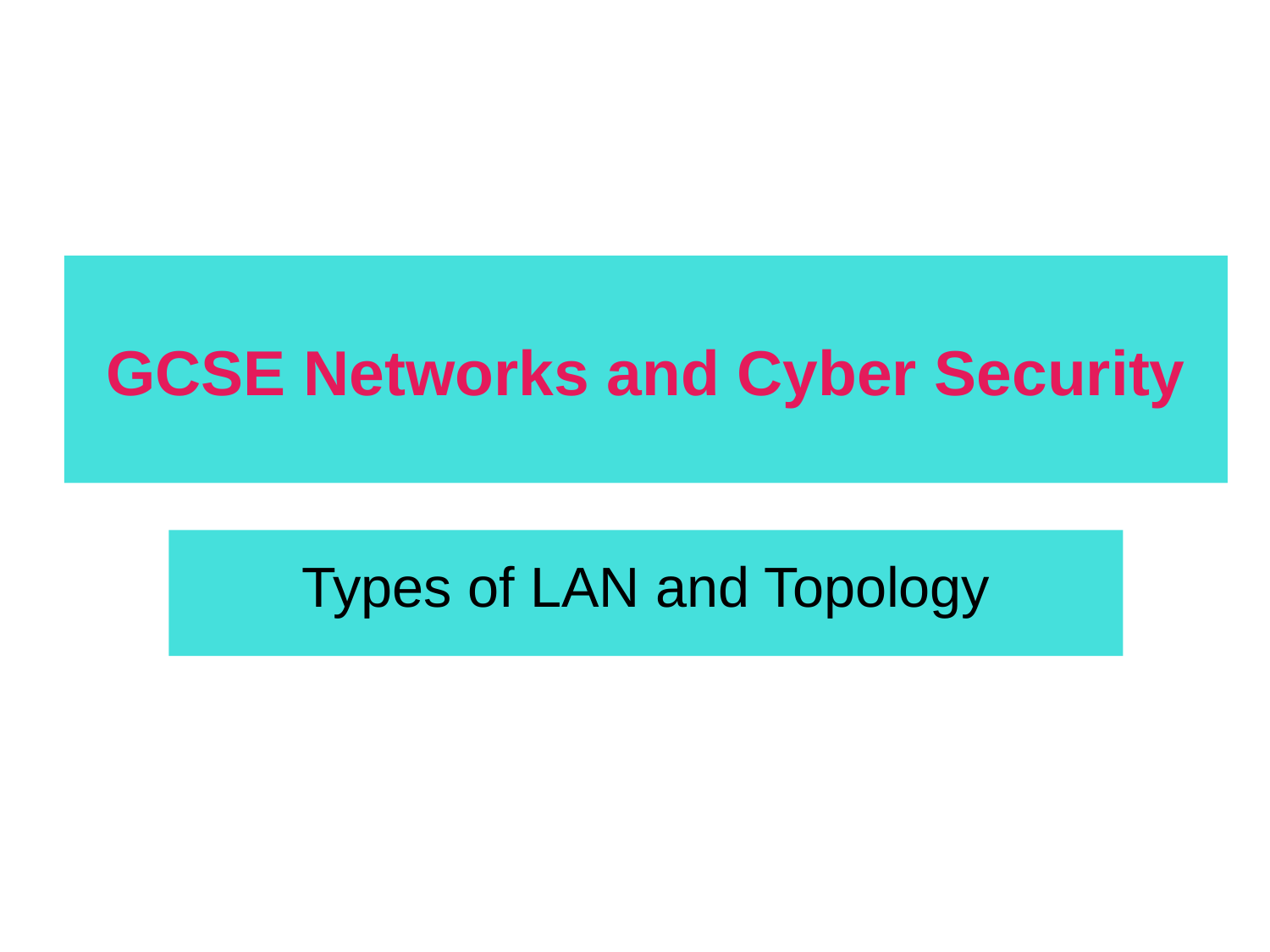

# GCSE Networks and Cyber Security
Types of LAN and Topology